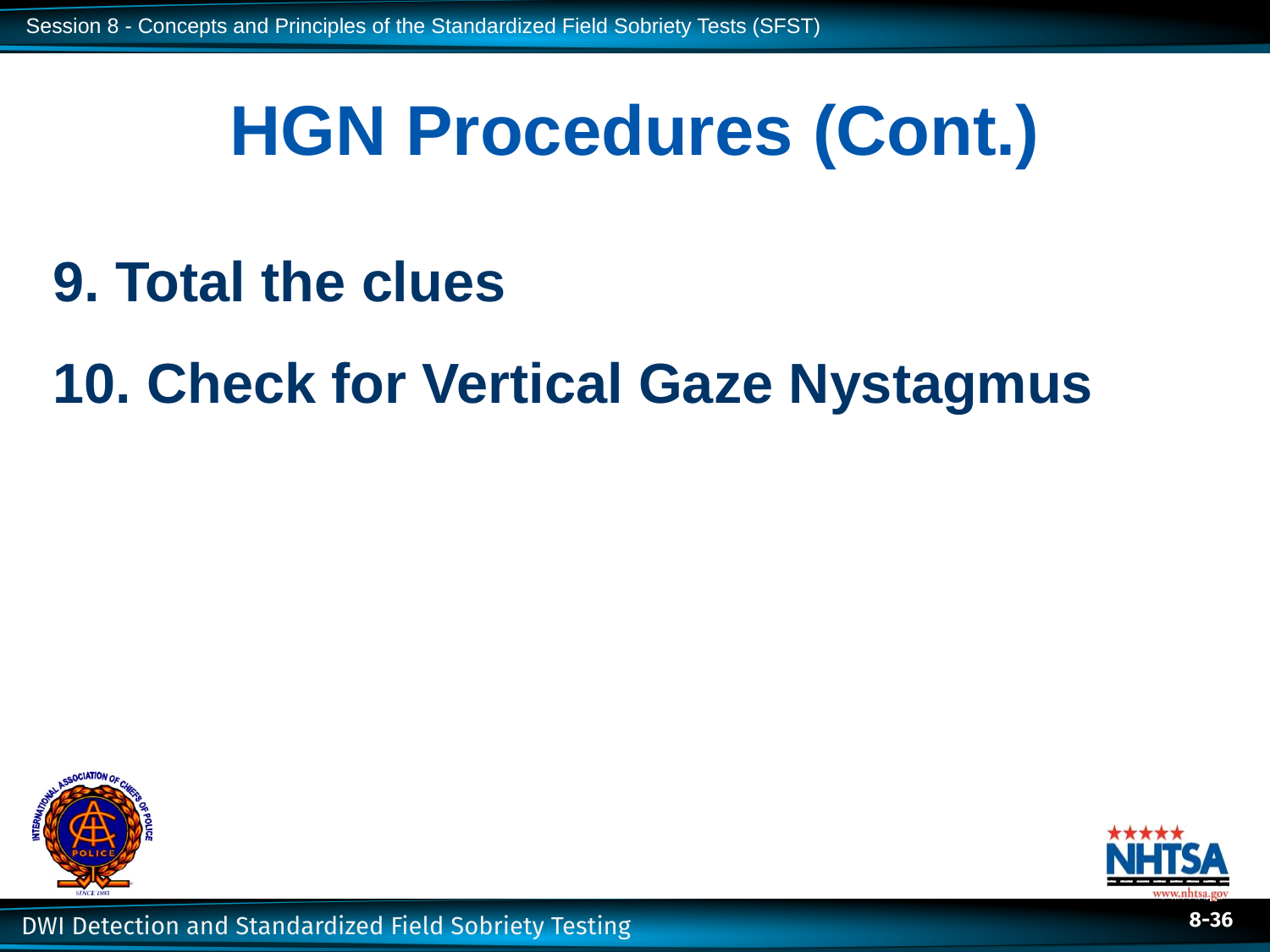

# HGN Procedures (Cont.)
9. Total the clues
10. Check for Vertical Gaze Nystagmus

8-36